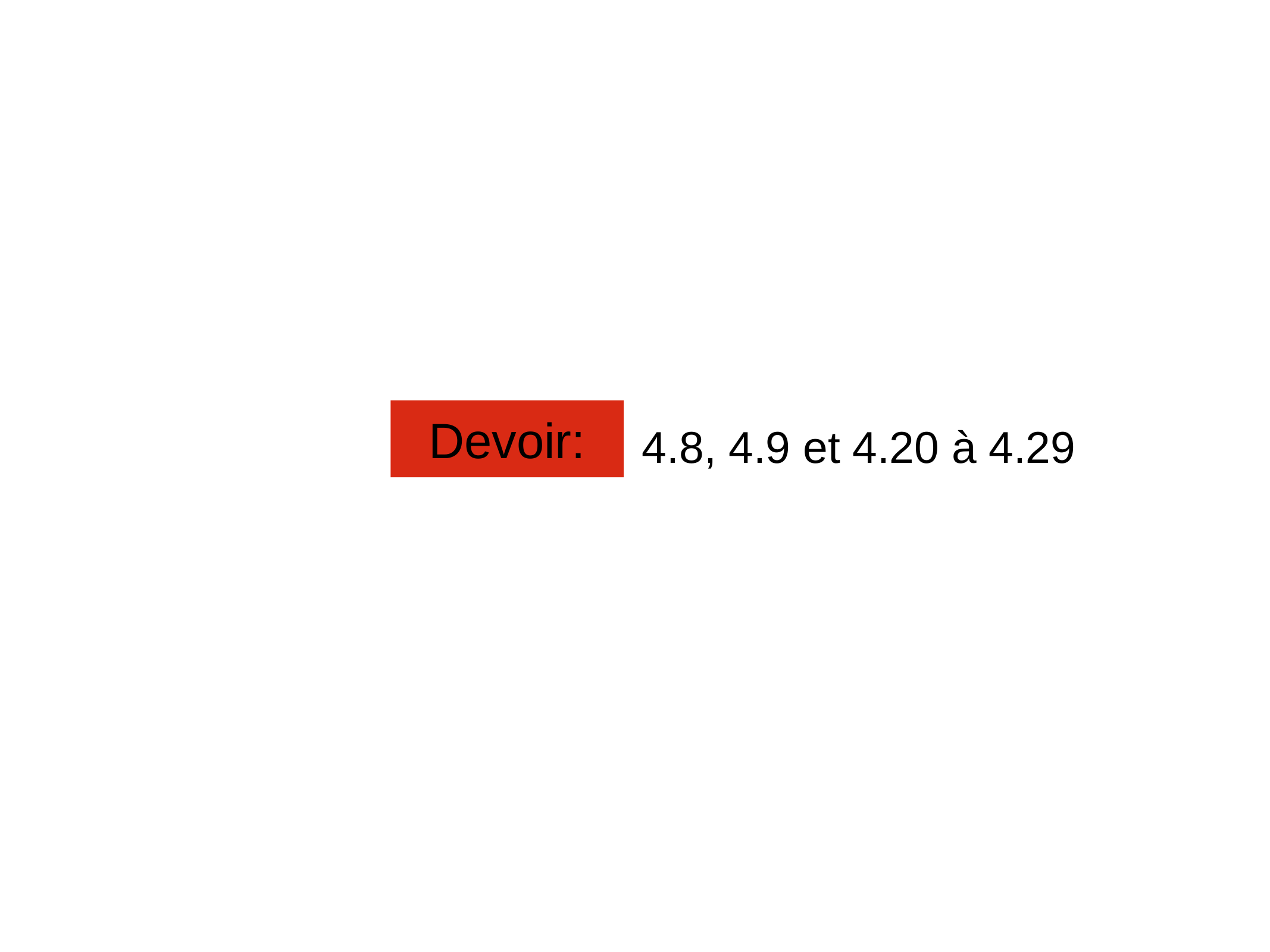

Devoir:
4.8, 4.9 et 4.20 à 4.29